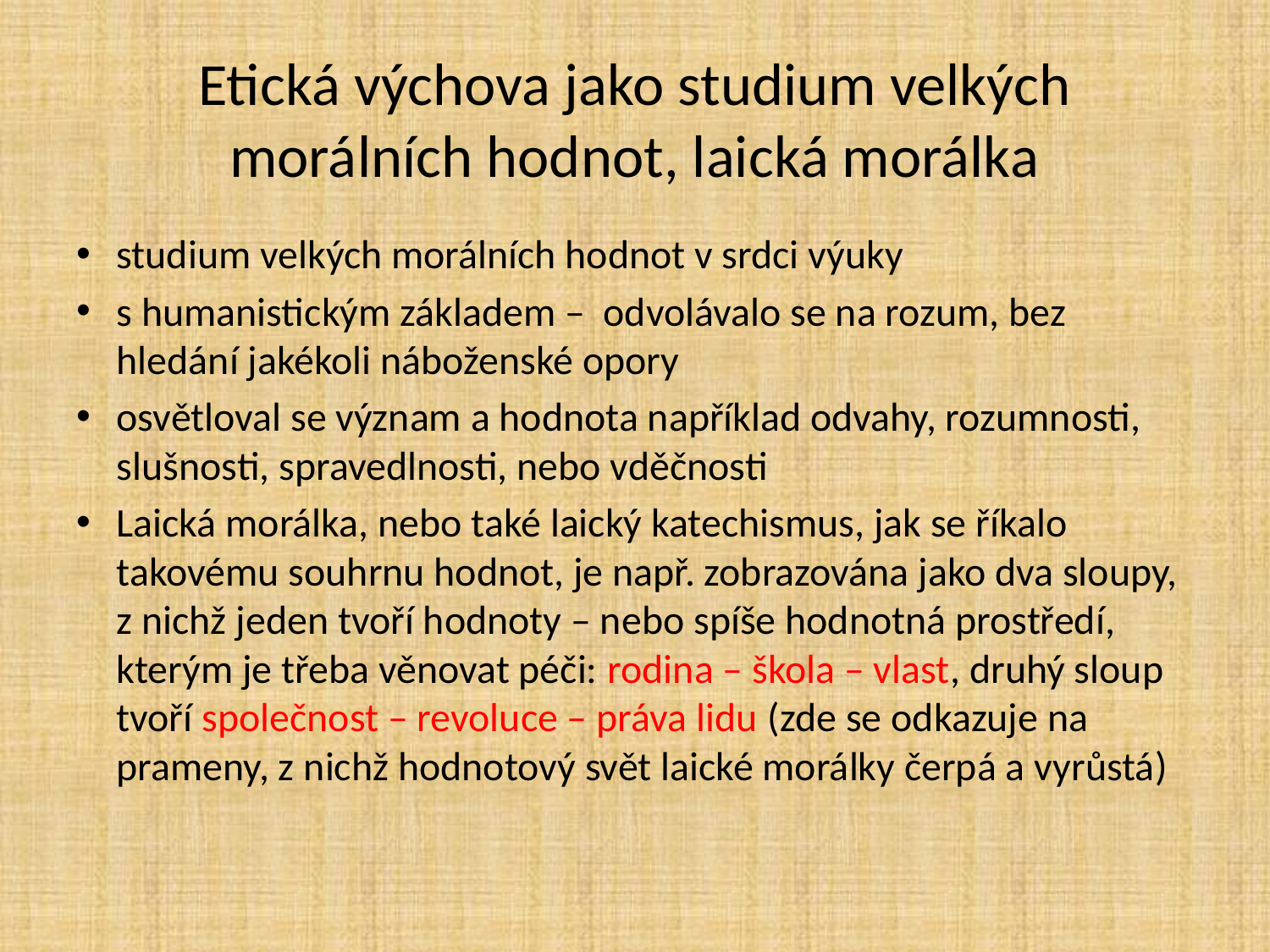

# Etická výchova jako studium velkých morálních hodnot, laická morálka
studium velkých morálních hodnot v srdci výuky
s humanistickým základem –  odvolávalo se na rozum, bez hledání jakékoli náboženské opory
osvětloval se význam a hodnota například odvahy, rozumnosti, slušnosti, spravedlnosti, nebo vděčnosti
Laická morálka, nebo také laický katechismus, jak se říkalo takovému souhrnu hodnot, je např. zobrazována jako dva sloupy, z nichž jeden tvoří hodnoty – nebo spíše hodnotná prostředí, kterým je třeba věnovat péči: rodina – škola – vlast, druhý sloup tvoří společnost – revoluce – práva lidu (zde se odkazuje na prameny, z nichž hodnotový svět laické morálky čerpá a vyrůstá)